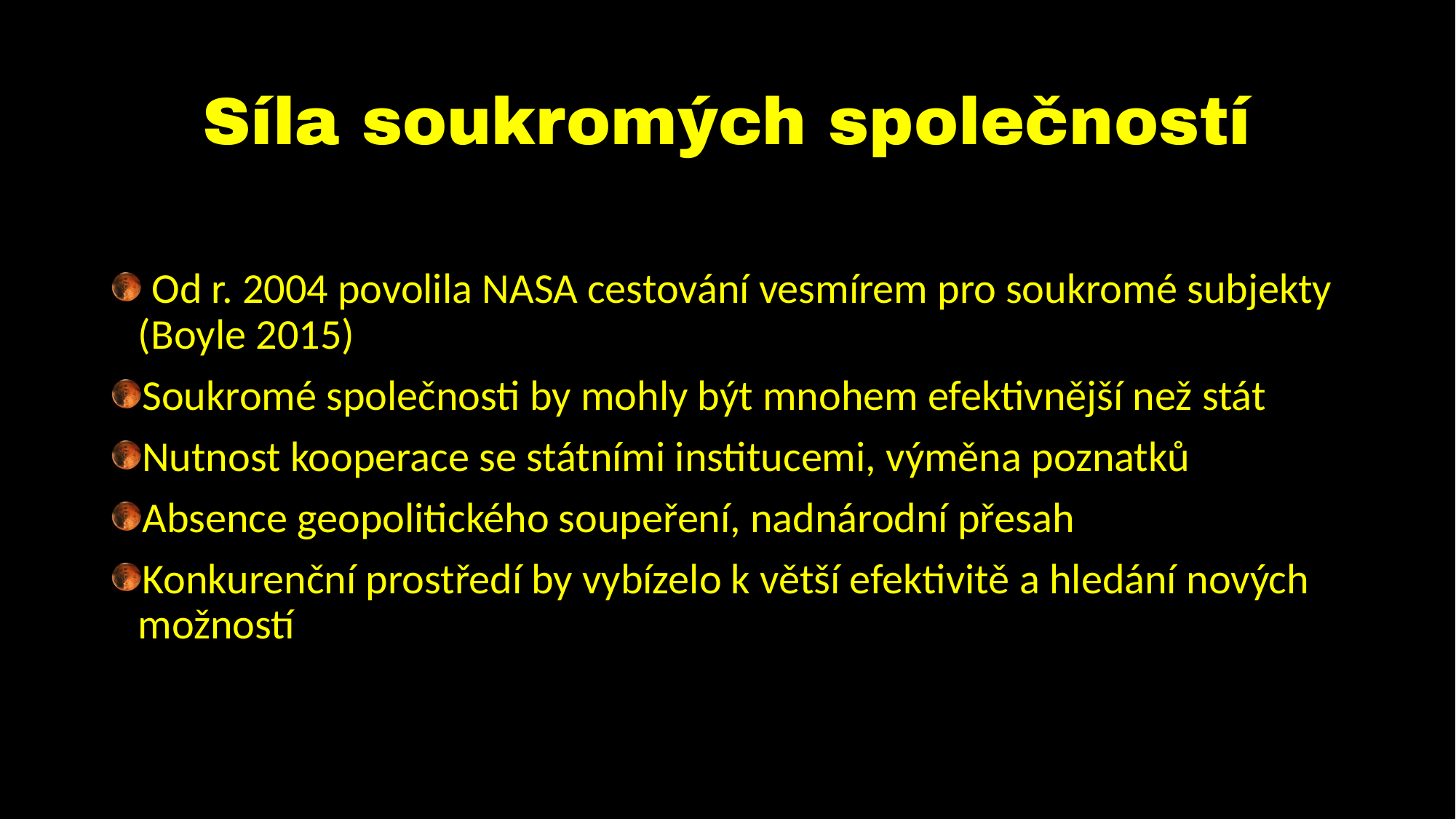

# Síla soukromých společností
 Od r. 2004 povolila NASA cestování vesmírem pro soukromé subjekty (Boyle 2015)
Soukromé společnosti by mohly být mnohem efektivnější než stát
Nutnost kooperace se státními institucemi, výměna poznatků
Absence geopolitického soupeření, nadnárodní přesah
Konkurenční prostředí by vybízelo k větší efektivitě a hledání nových možností